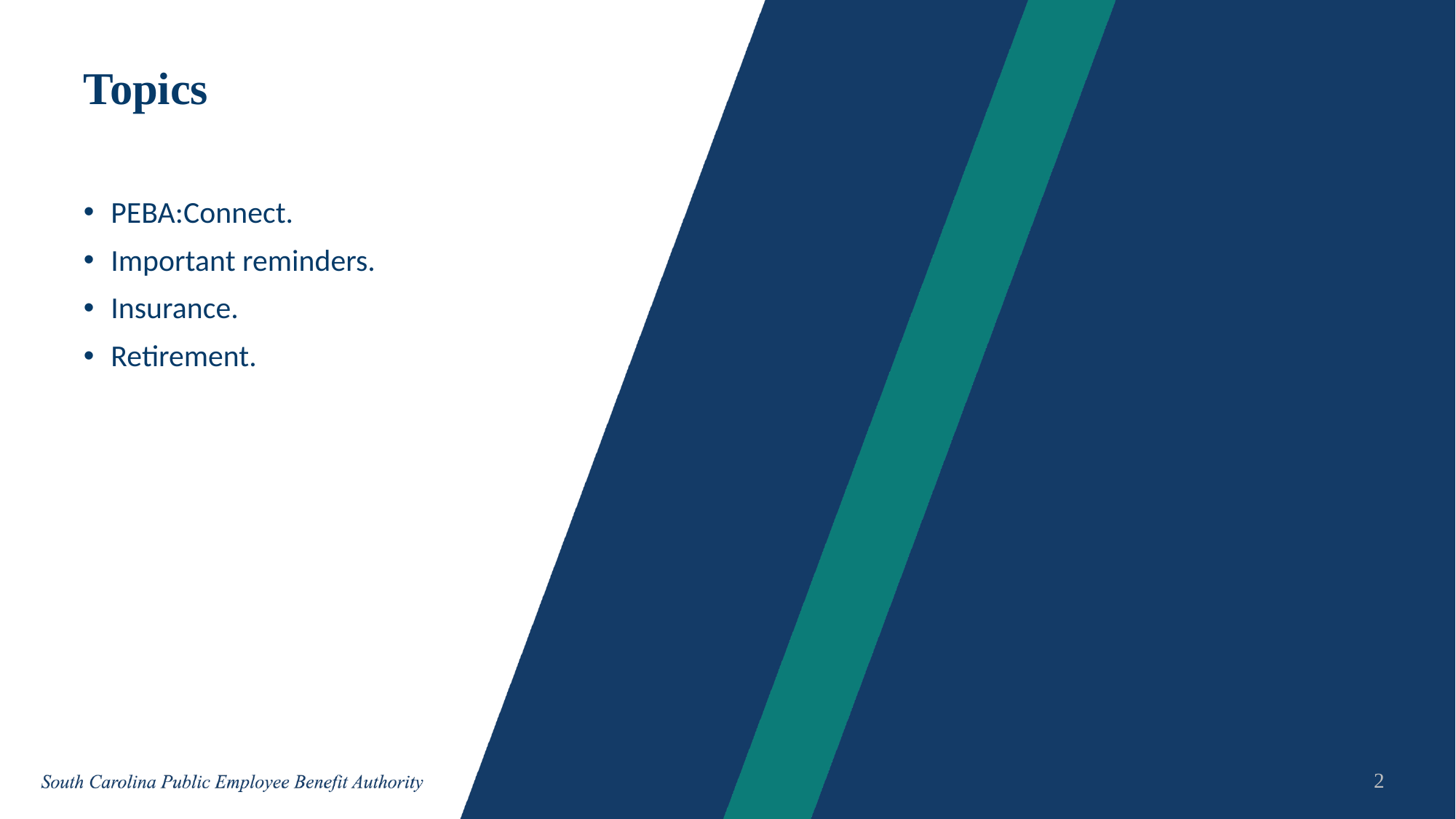

# Topics
PEBA:Connect.
Important reminders.
Insurance.
Retirement.
2